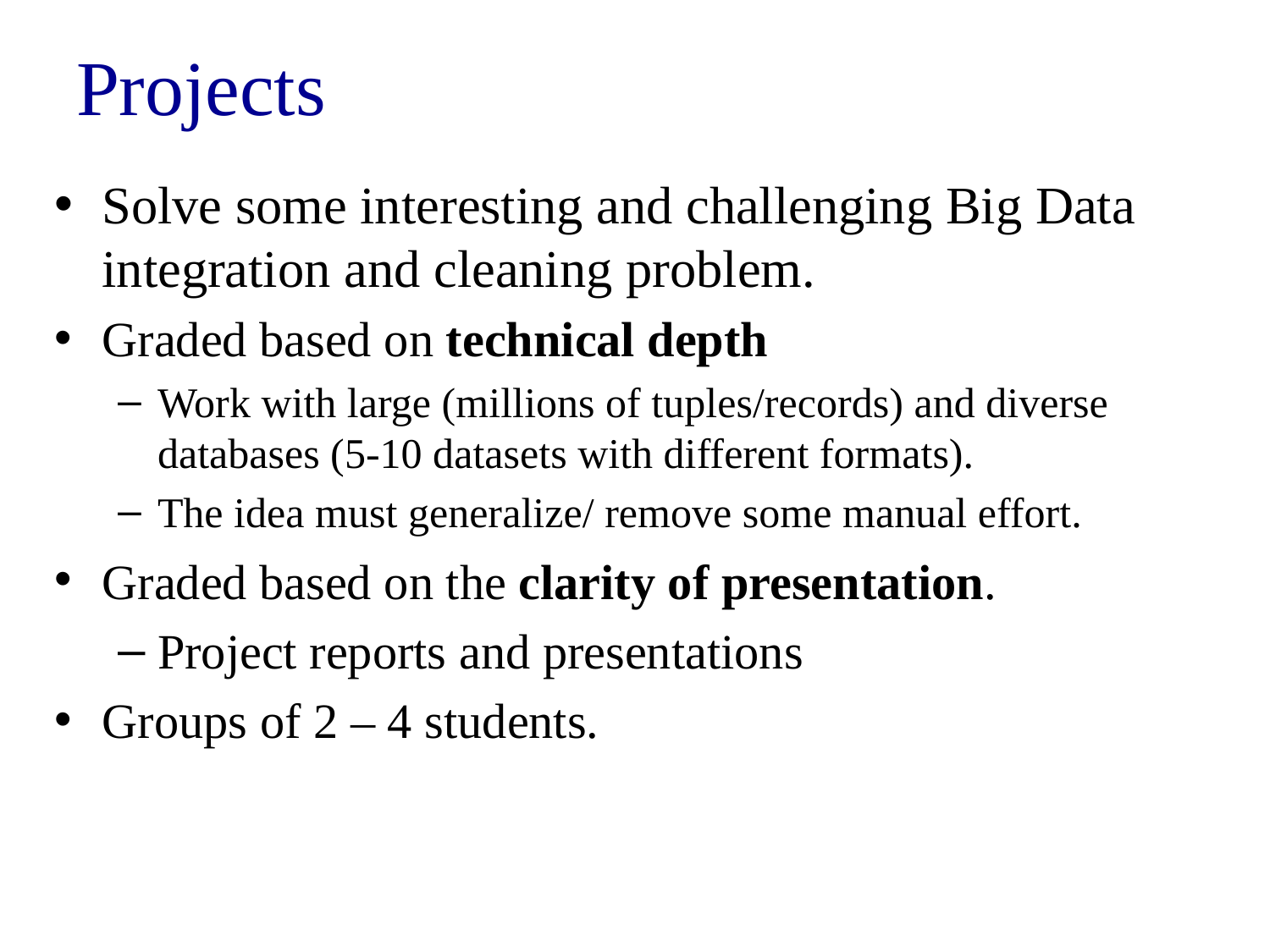

# Projects
Solve some interesting and challenging Big Data integration and cleaning problem.
Graded based on technical depth
Work with large (millions of tuples/records) and diverse databases (5-10 datasets with different formats).
The idea must generalize/ remove some manual effort.
Graded based on the clarity of presentation.
Project reports and presentations
Groups of 2 – 4 students.